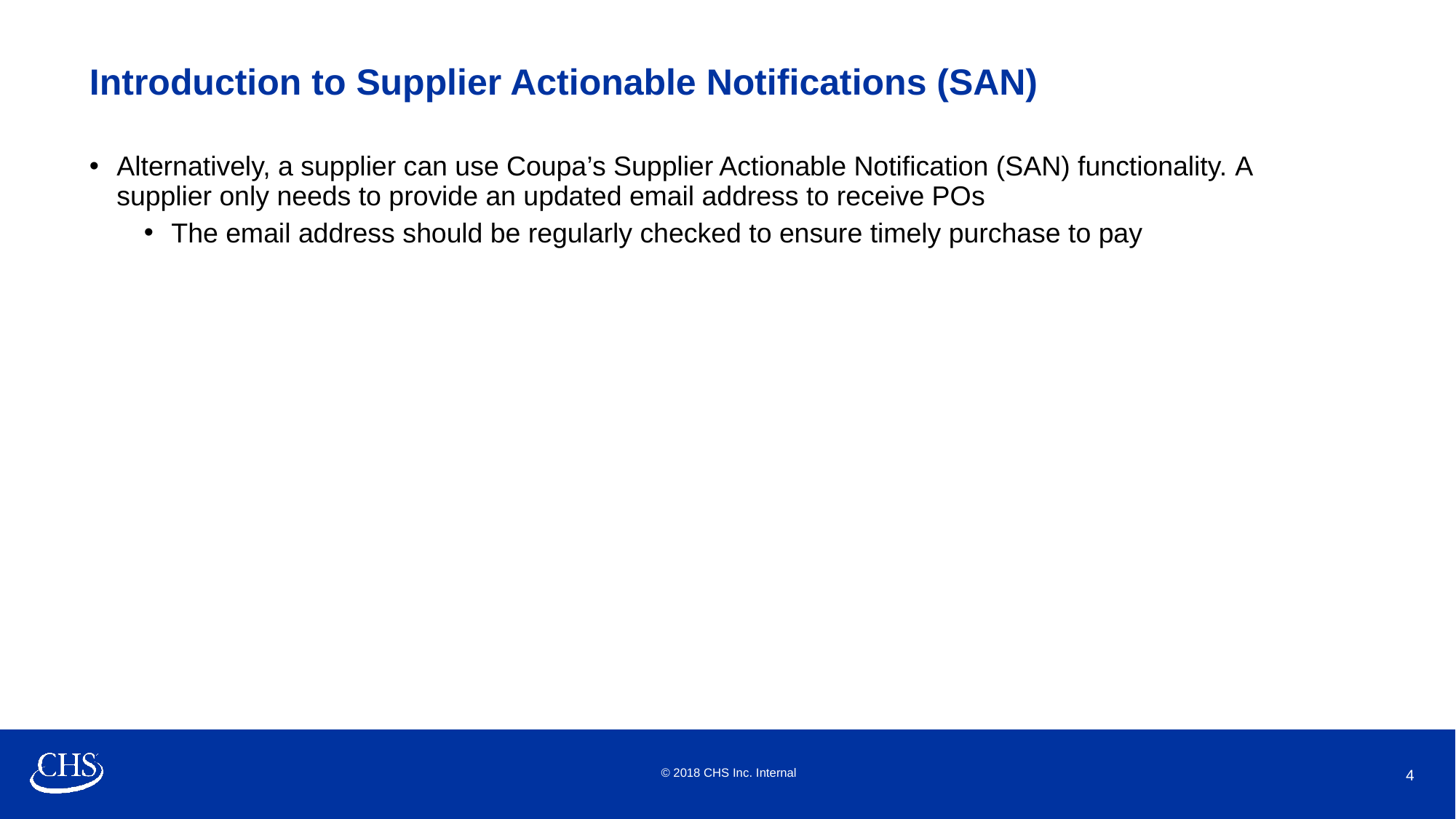

Introduction to Supplier Actionable Notifications (SAN)
Alternatively, a supplier can use Coupa’s Supplier Actionable Notification (SAN) functionality. A supplier only needs to provide an updated email address to receive POs
The email address should be regularly checked to ensure timely purchase to pay
© 2018 CHS Inc. Internal
4